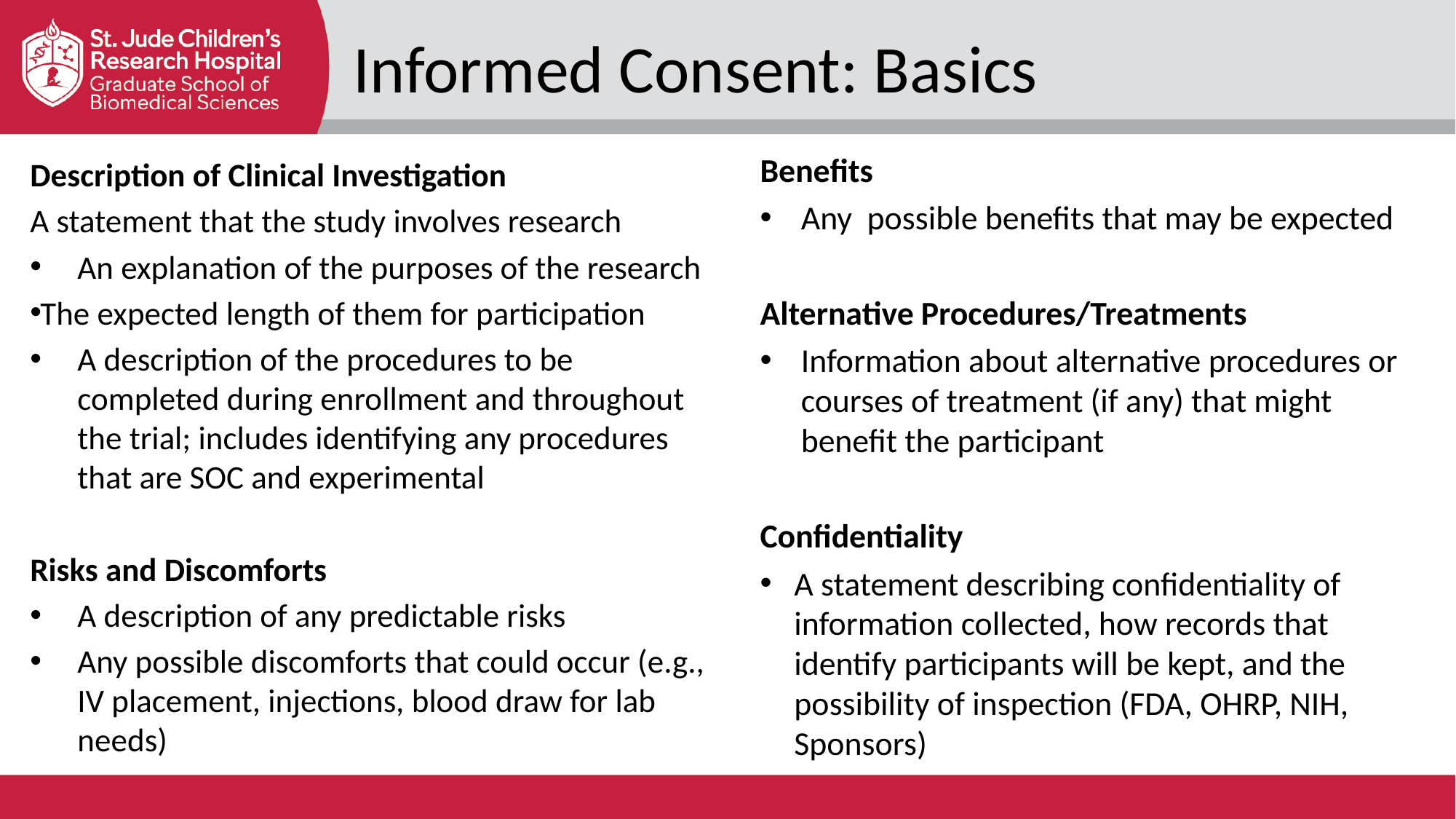

Informed Consent: Basics
Benefits
Any  possible benefits that may be expected

Alternative Procedures/Treatments
Information about alternative procedures or courses of treatment (if any) that might benefit the participant

Confidentiality
A statement describing confidentiality of information collected, how records that identify participants will be kept, and the possibility of inspection (FDA, OHRP, NIH, Sponsors)

Description of Clinical Investigation
A statement that the study involves research
An explanation of the purposes of the research
The expected length of them for participation
A description of the procedures to be completed during enrollment and throughout the trial; includes identifying any procedures that are SOC and experimental

Risks and Discomforts
A description of any predictable risks
Any possible discomforts that could occur (e.g., IV placement, injections, blood draw for lab needs)